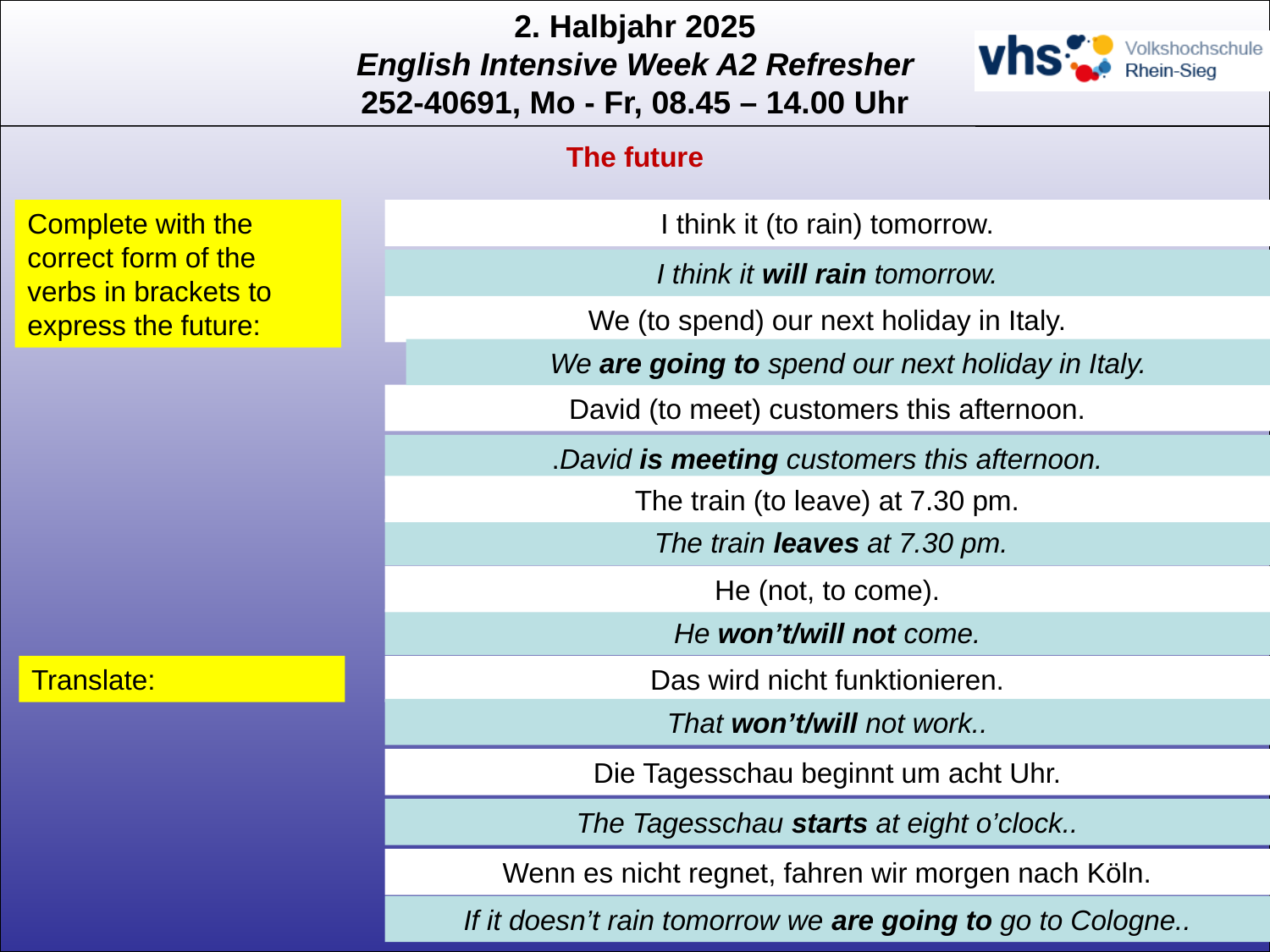

The future
Complete with the correct form of the verbs in brackets to express the future:
I think it (to rain) tomorrow.
I think it will rain tomorrow.
We (to spend) our next holiday in Italy.
We are going to spend our next holiday in Italy.
David (to meet) customers this afternoon.
.David is meeting customers this afternoon.
The train (to leave) at 7.30 pm.
 The train leaves at 7.30 pm.
He (not, to come).
He won’t/will not come.
Translate:
Das wird nicht funktionieren.
That won’t/will not work..
Die Tagesschau beginnt um acht Uhr.
The Tagesschau starts at eight o’clock..
Wenn es nicht regnet, fahren wir morgen nach Köln.
If it doesn’t rain tomorrow we are going to go to Cologne..